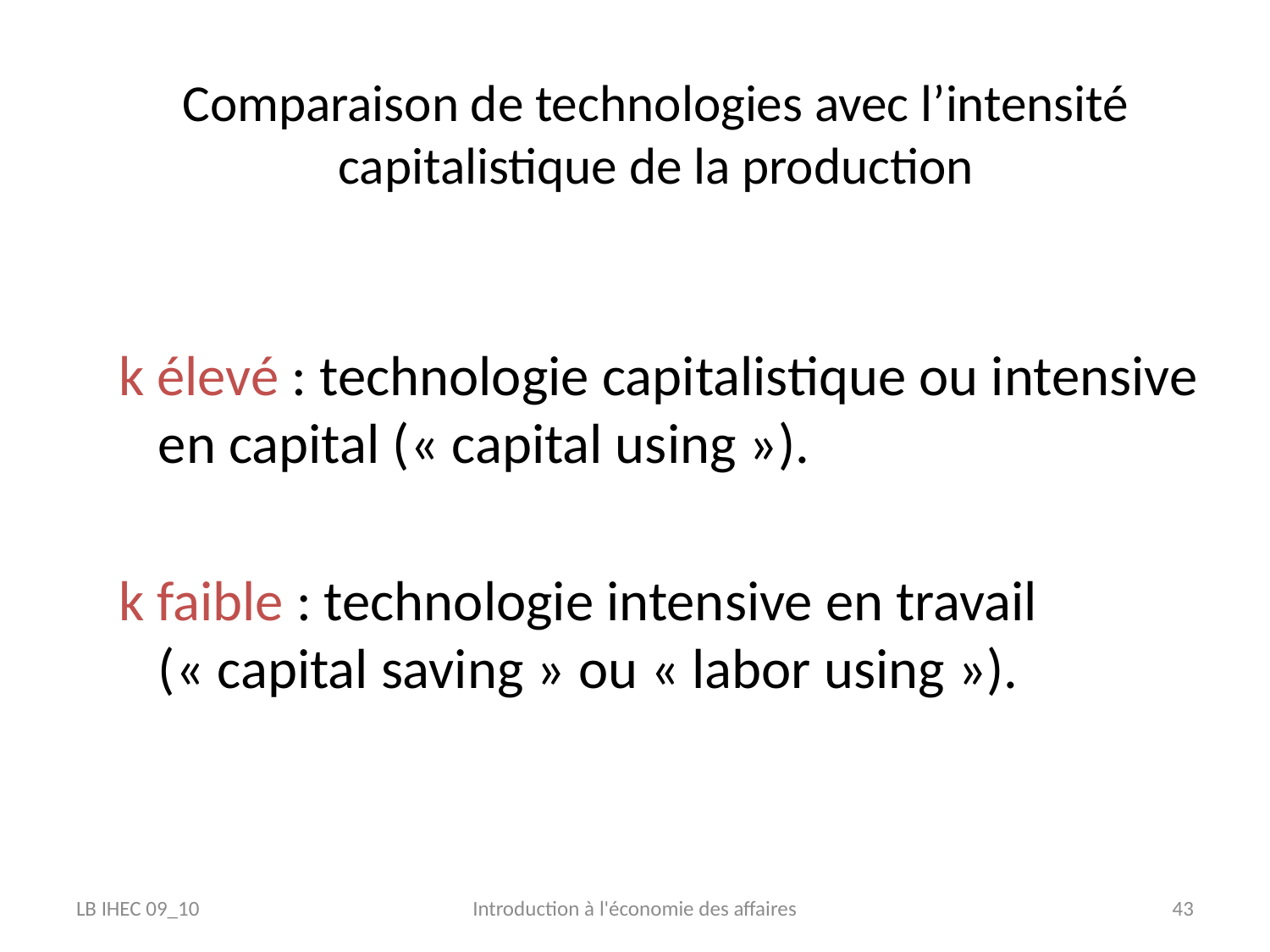

# Comparaison de technologies avec l’intensité capitalistique de la production

k élevé : technologie capitalistique ou intensive en capital (« capital using »).

k faible : technologie intensive en travail (« capital saving » ou « labor using »).
LB IHEC 09_10
Introduction à l'économie des affaires
43